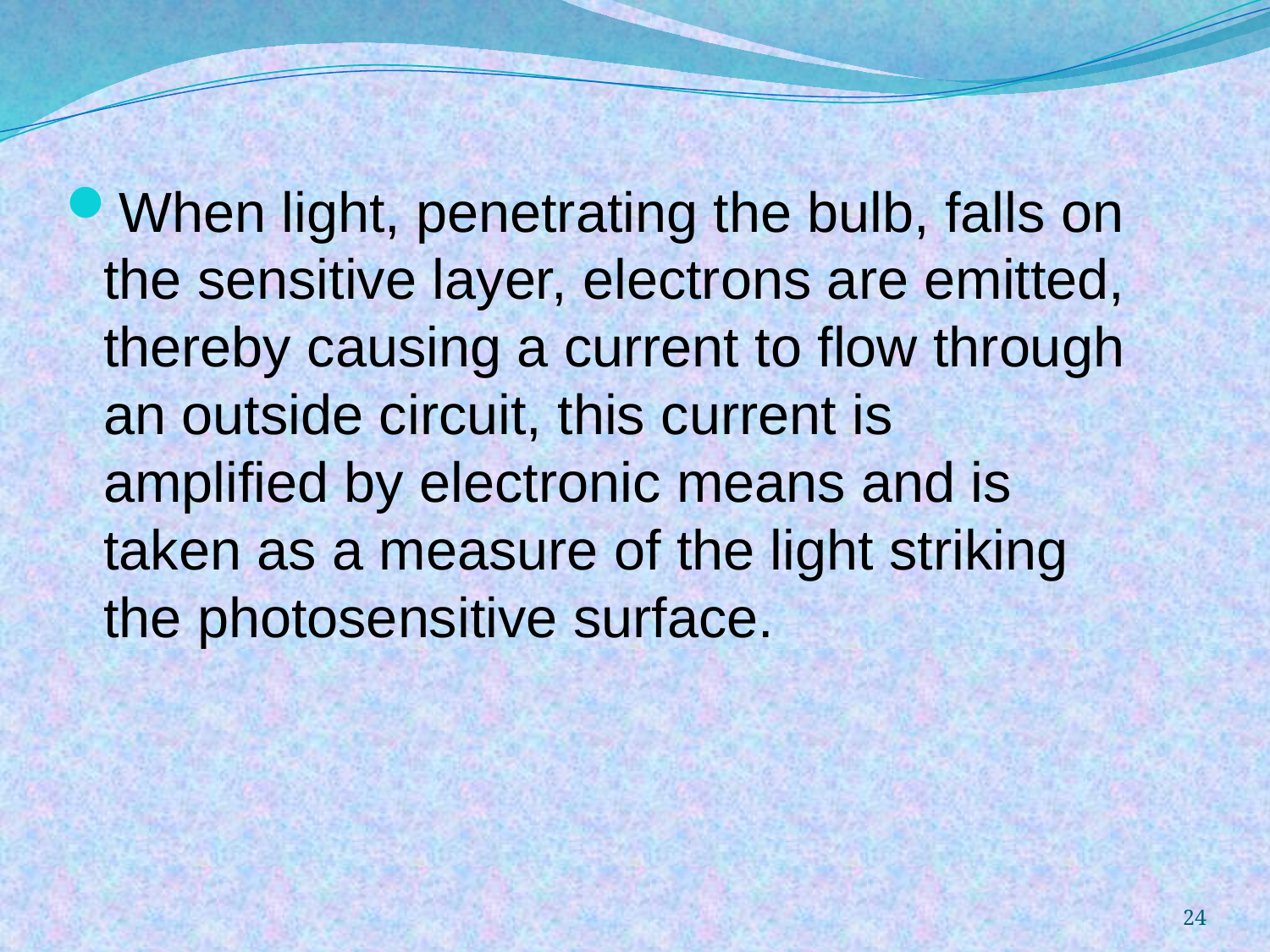

When light, penetrating the bulb, falls on the sensitive layer, electrons are emitted, thereby causing a current to flow through an outside circuit, this current is amplified by electronic means and is taken as a measure of the light striking the photosensitive surface.

24